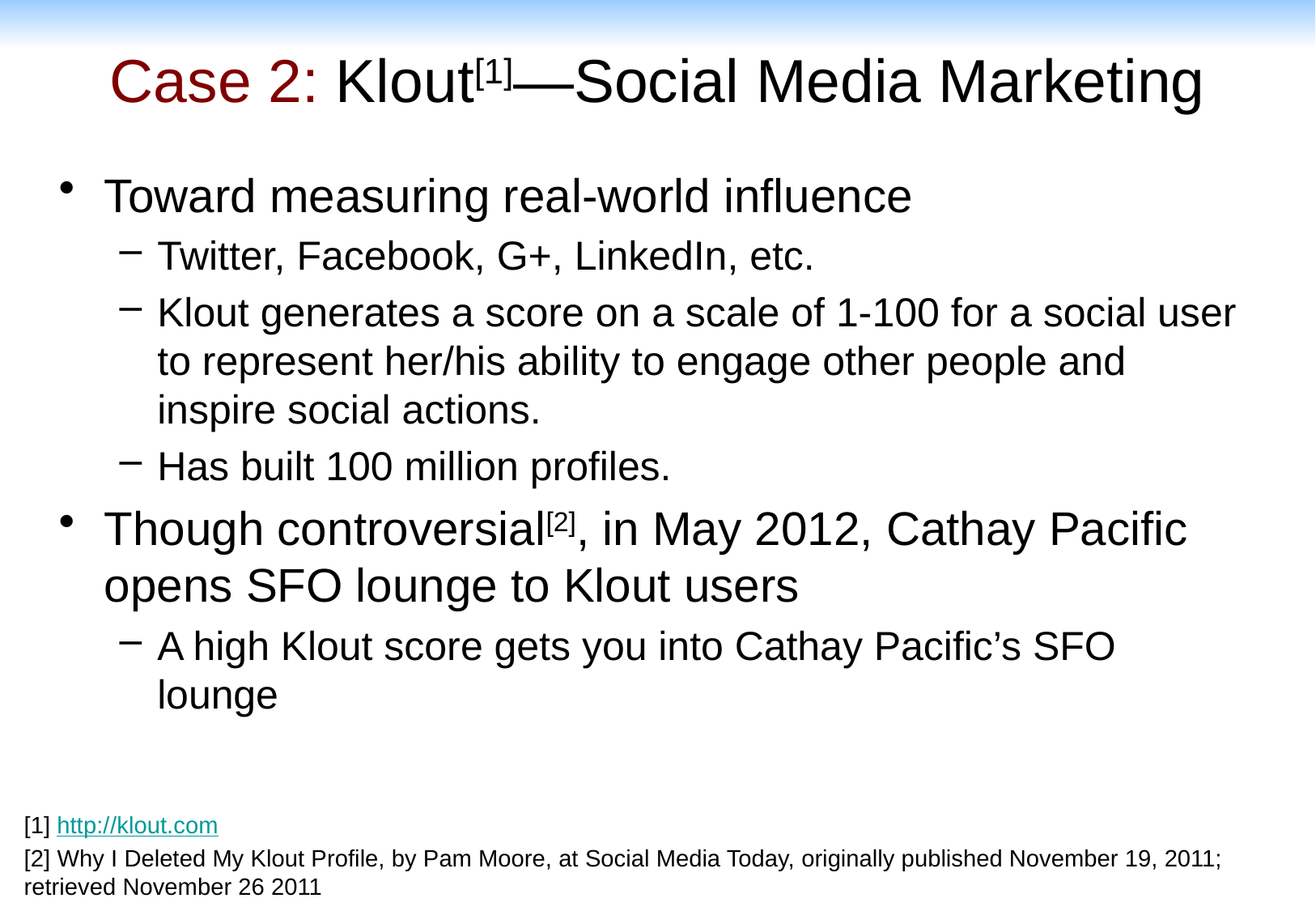

# Case 2: Klout[1]—Social Media Marketing
Toward measuring real-world influence
Twitter, Facebook, G+, LinkedIn, etc.
Klout generates a score on a scale of 1-100 for a social user to represent her/his ability to engage other people and inspire social actions.
Has built 100 million profiles.
Though controversial[2], in May 2012, Cathay Pacific opens SFO lounge to Klout users
A high Klout score gets you into Cathay Pacific’s SFO lounge
[1] http://klout.com
[2] Why I Deleted My Klout Profile, by Pam Moore, at Social Media Today, originally published November 19, 2011; retrieved November 26 2011